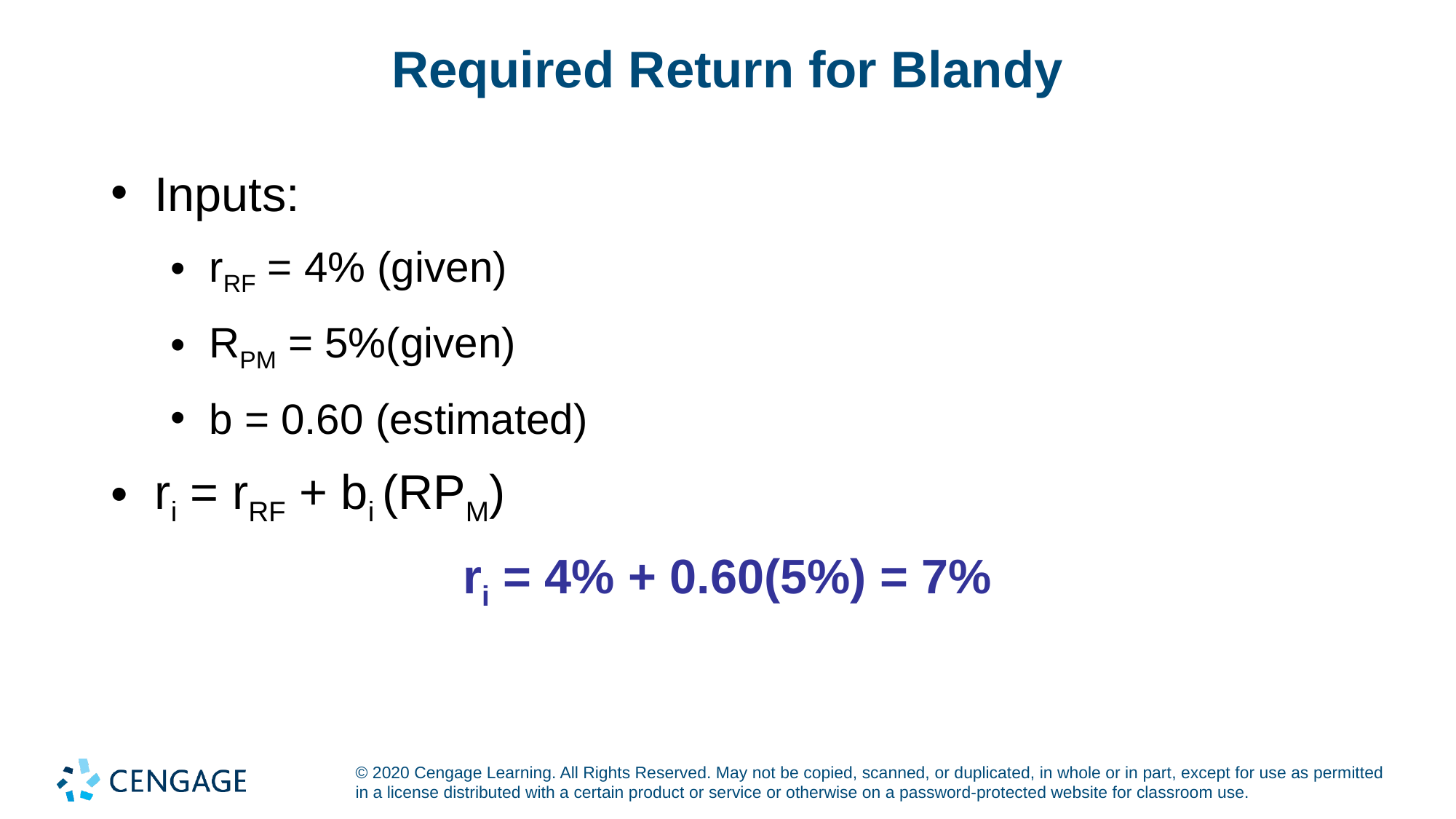

# Required Return for Blandy
Inputs:
rRF = 4% (given)
RPM = 5%(given)
b = 0.60 (estimated)
ri = rRF + bi (RPM)
ri = 4% + 0.60(5%) = 7%